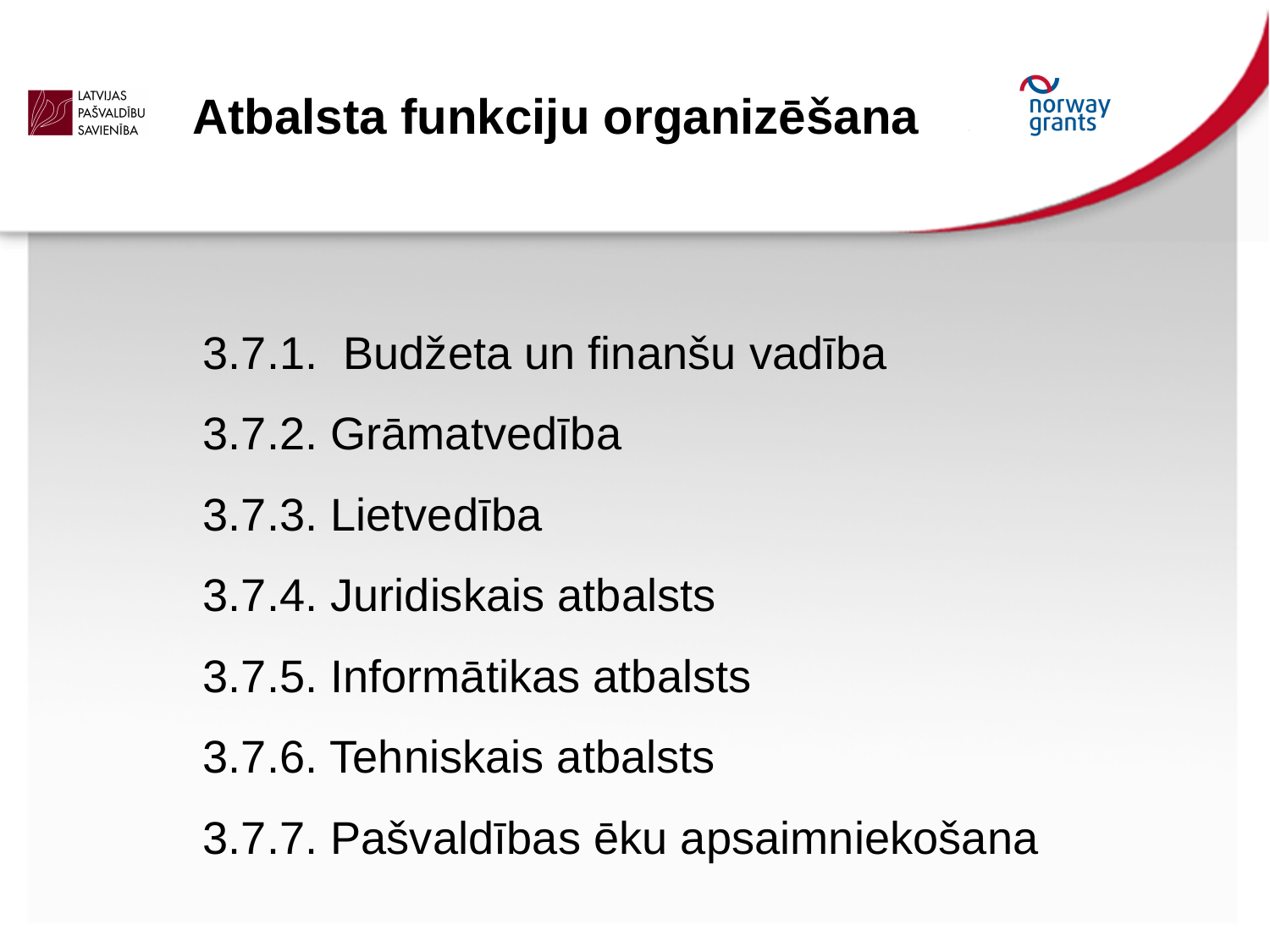

Atbalsta funkciju organizēšana
3.7.1.  Budžeta un finanšu vadība
3.7.2. Grāmatvedība
3.7.3. Lietvedība
3.7.4. Juridiskais atbalsts
3.7.5. Informātikas atbalsts
3.7.6. Tehniskais atbalsts
3.7.7. Pašvaldības ēku apsaimniekošana